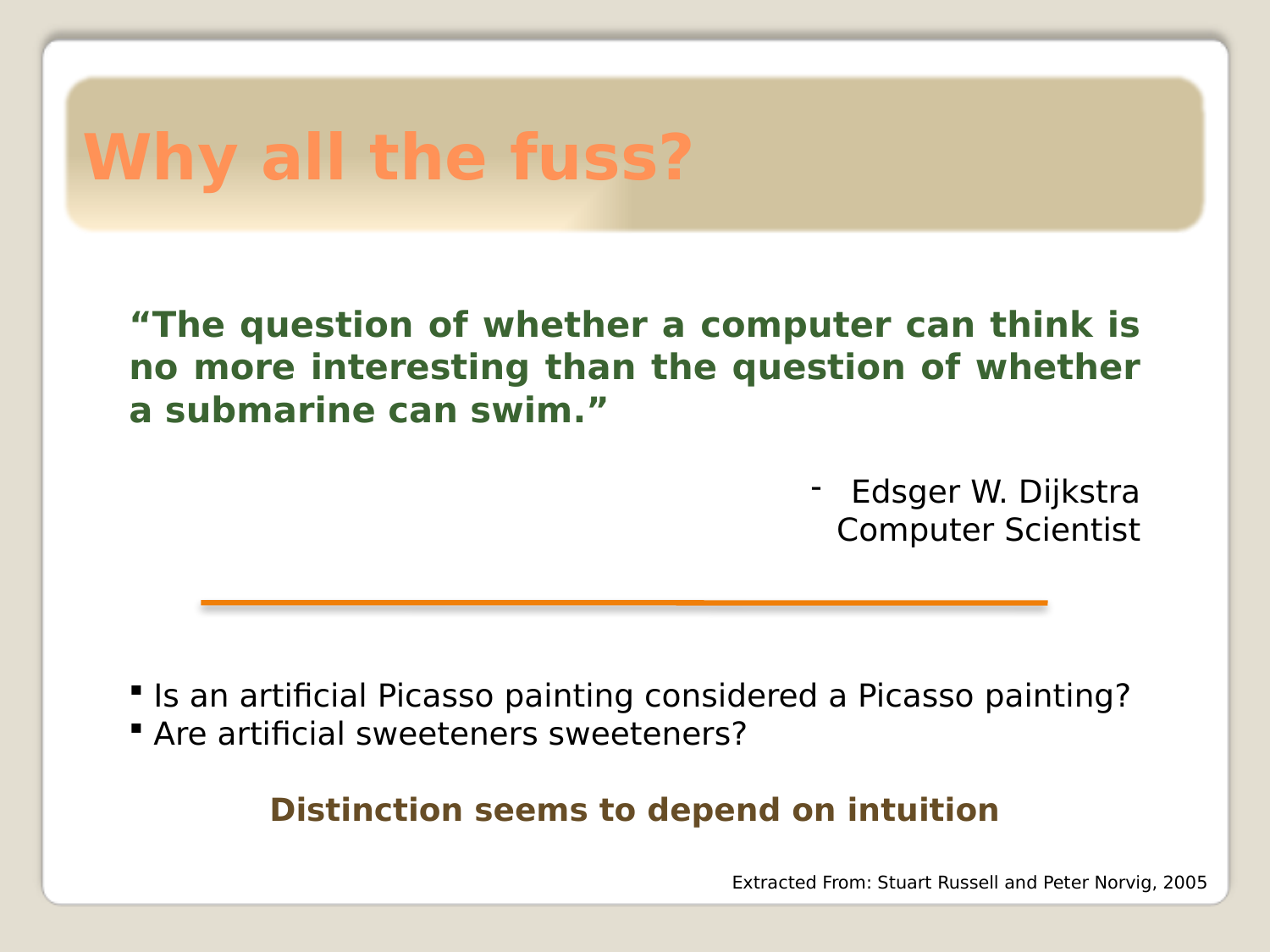

# Why all the fuss?

“The question of whether a computer can think is no more interesting than the question of whether a submarine can swim.”

 Edsger W. Dijkstra
Computer Scientist
 Is an artificial Picasso painting considered a Picasso painting?
 Are artificial sweeteners sweeteners?

Distinction seems to depend on intuition
Extracted From: Stuart Russell and Peter Norvig, 2005